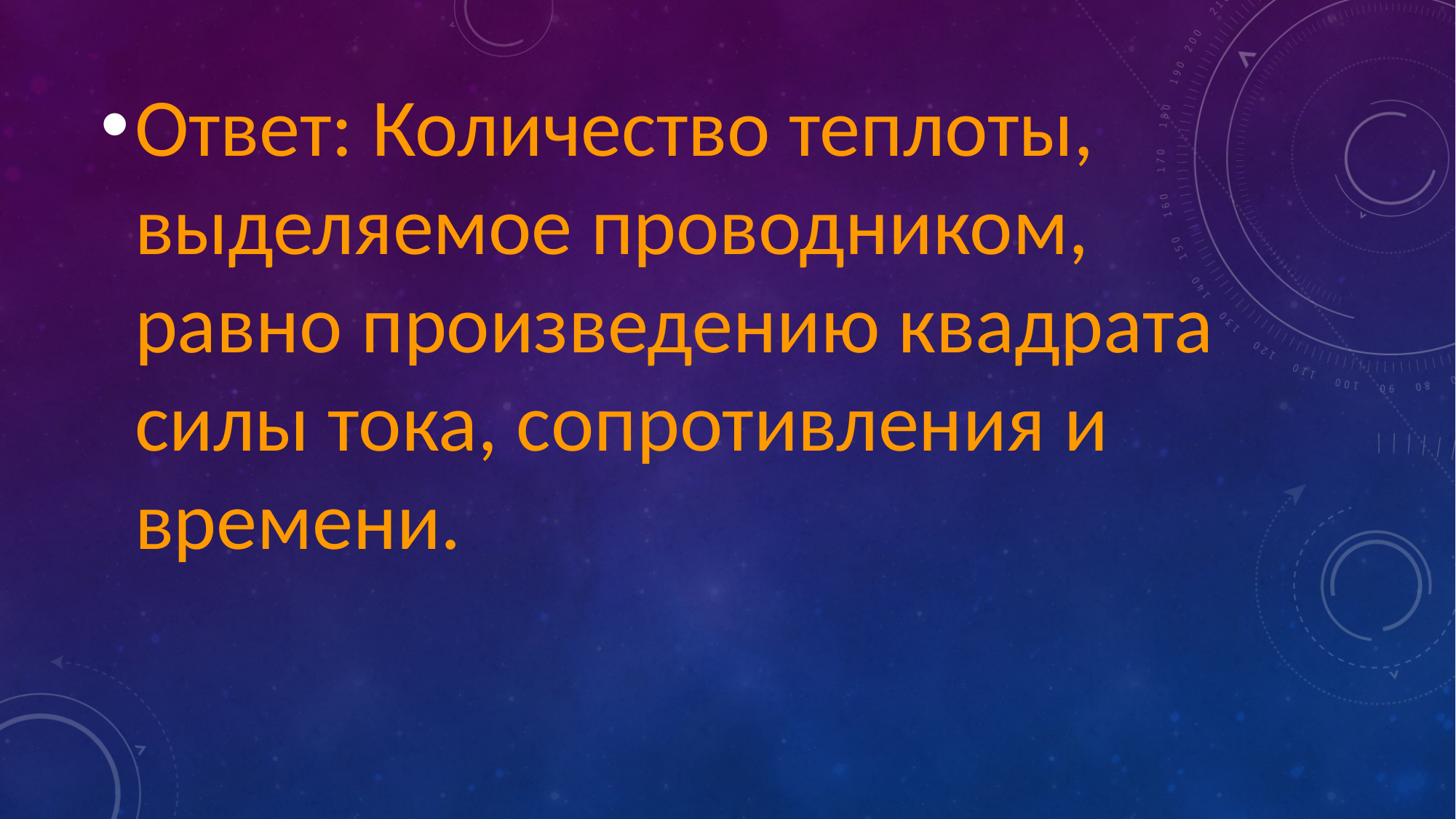

Ответ: Количество теплоты, выделяемое проводником, равно произведению квадрата силы тока, сопротивления и времени.